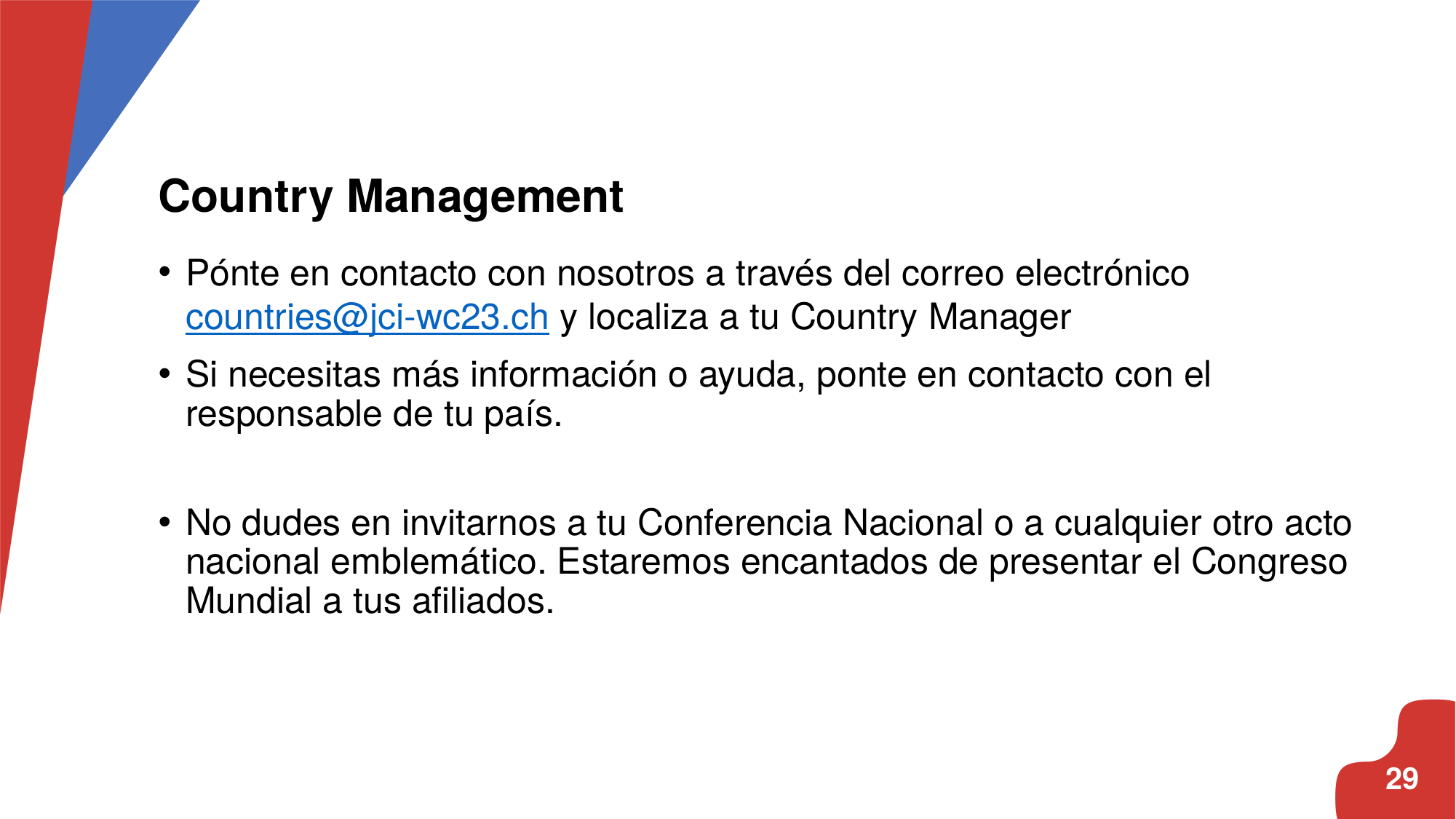

# Country Management
Pónte en contacto con nosotros a través del correo electrónico countries@jci-wc23.ch y localiza a tu Country Manager
Si necesitas más información o ayuda, ponte en contacto con el responsable de tu país.

No dudes en invitarnos a tu Conferencia Nacional o a cualquier otro acto nacional emblemático. Estaremos encantados de presentar el Congreso Mundial a tus afiliados.
29